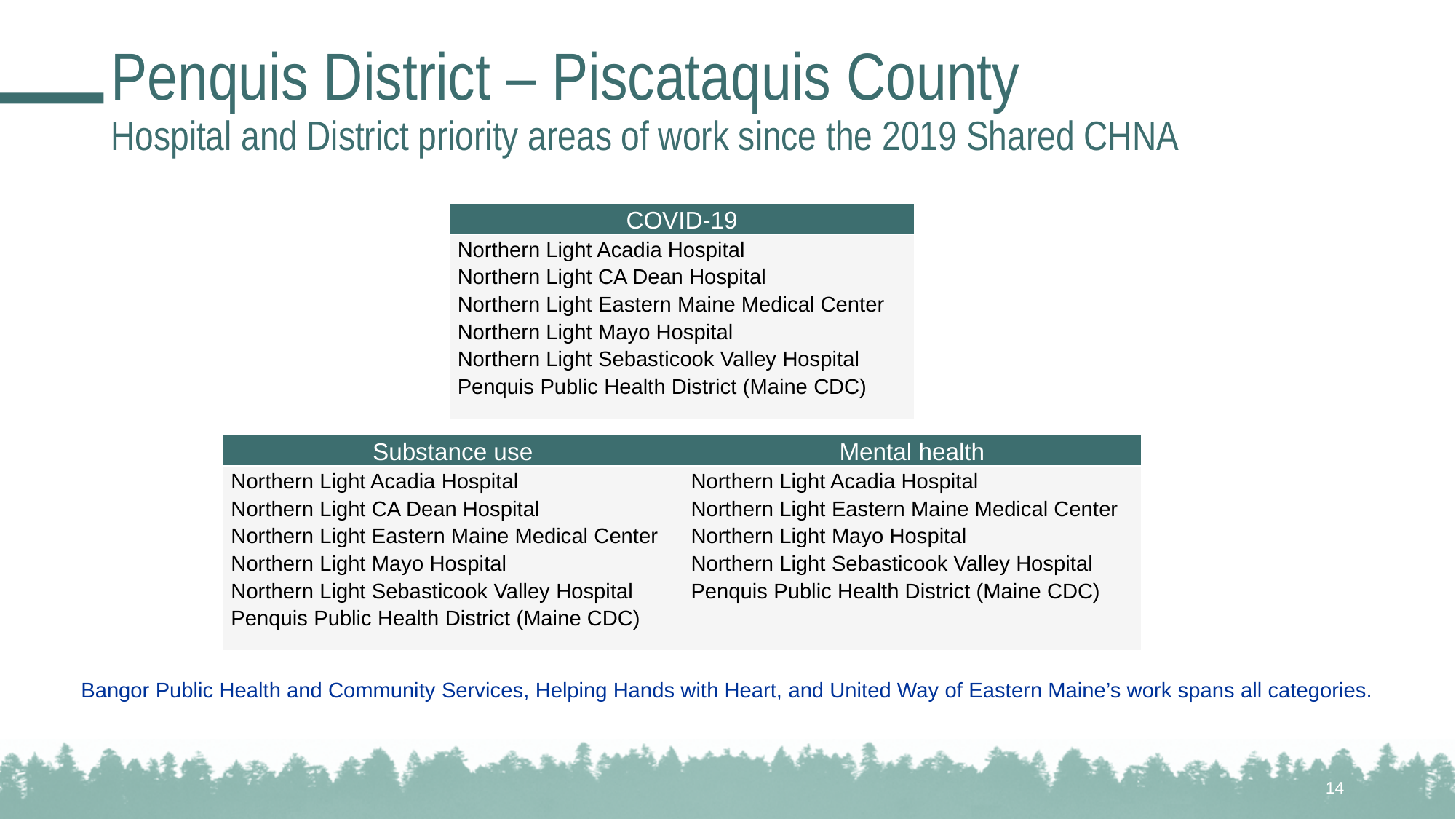

# Penquis District – Piscataquis County Hospital and District priority areas of work since the 2019 Shared CHNA
| COVID-19 |
| --- |
| Northern Light Acadia Hospital Northern Light CA Dean Hospital Northern Light Eastern Maine Medical Center Northern Light Mayo Hospital Northern Light Sebasticook Valley Hospital Penquis Public Health District (Maine CDC) |
| Substance use | Mental health |
| --- | --- |
| Northern Light Acadia Hospital Northern Light CA Dean Hospital Northern Light Eastern Maine Medical Center Northern Light Mayo Hospital Northern Light Sebasticook Valley Hospital Penquis Public Health District (Maine CDC) | Northern Light Acadia Hospital Northern Light Eastern Maine Medical Center Northern Light Mayo Hospital Northern Light Sebasticook Valley Hospital Penquis Public Health District (Maine CDC) |
Bangor Public Health and Community Services, Helping Hands with Heart, and United Way of Eastern Maine’s work spans all categories.
14